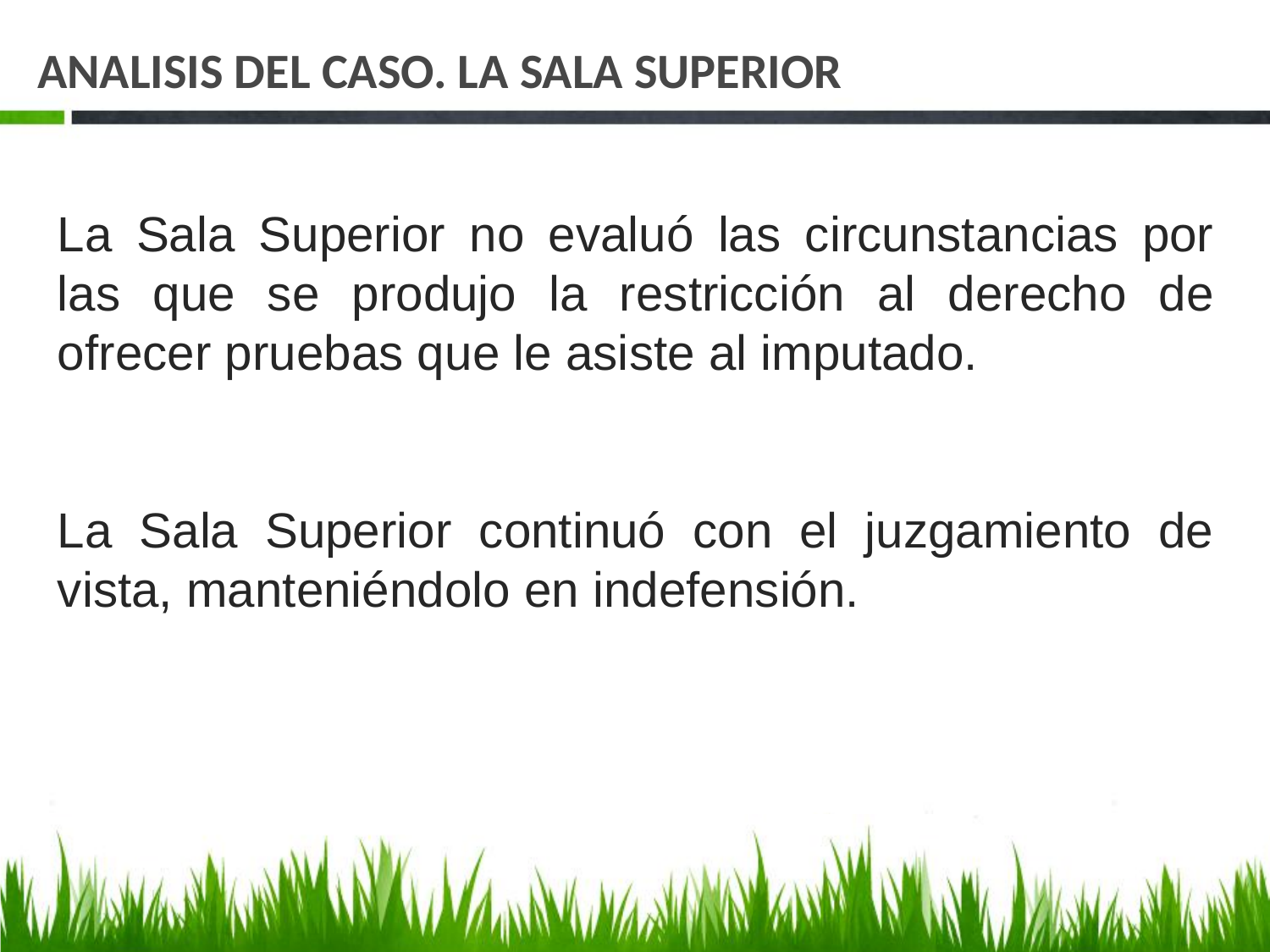

# ANALISIS DEL CASO. LA SALA SUPERIOR
La Sala Superior no evaluó las circunstancias por las que se produjo la restricción al derecho de ofrecer pruebas que le asiste al imputado.

La Sala Superior continuó con el juzgamiento de vista, manteniéndolo en indefensión.